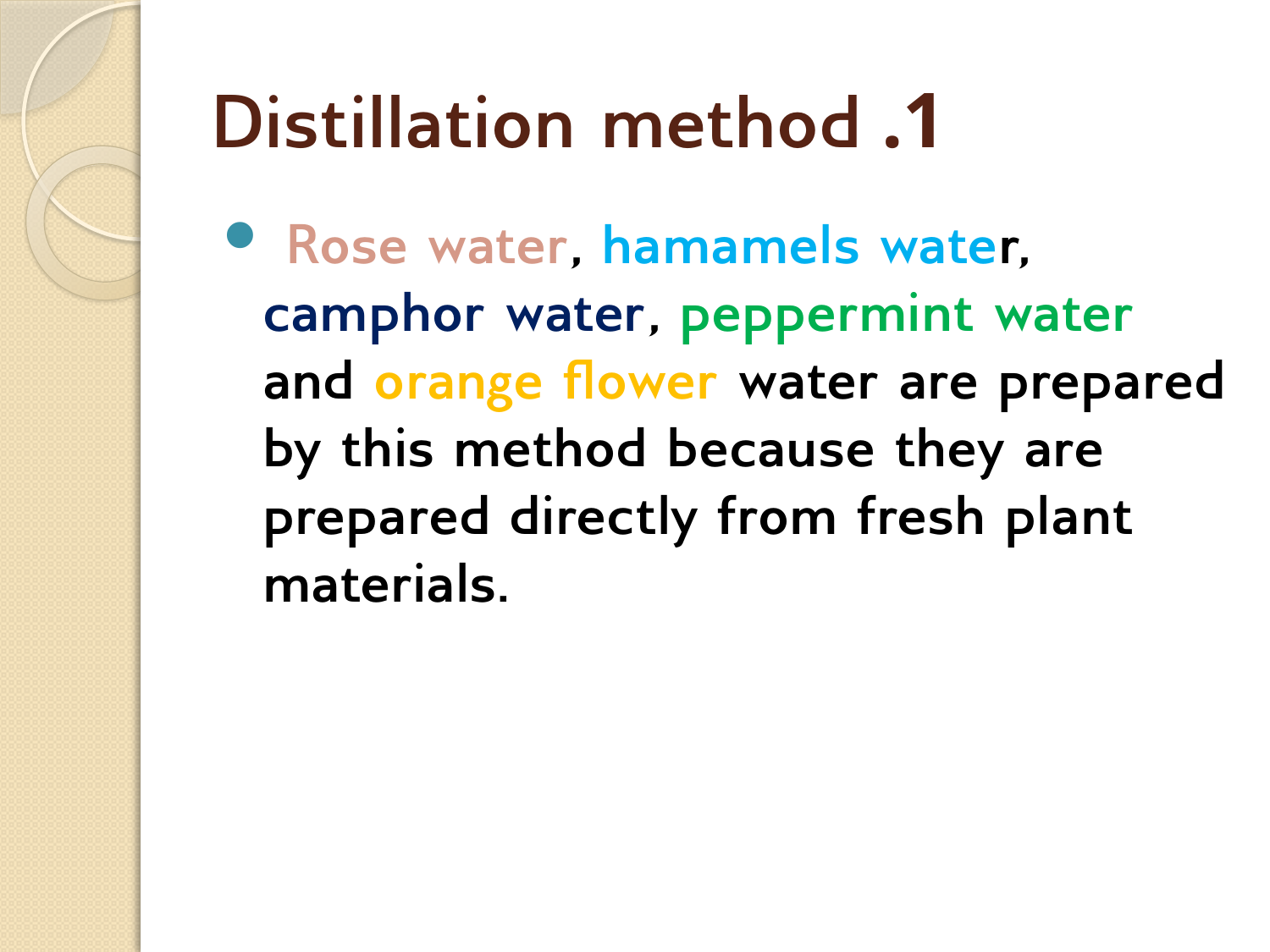

# 1. Distillation method
 Rose water, hamamels water, camphor water, peppermint water and orange flower water are prepared by this method because they are prepared directly from fresh plant materials.